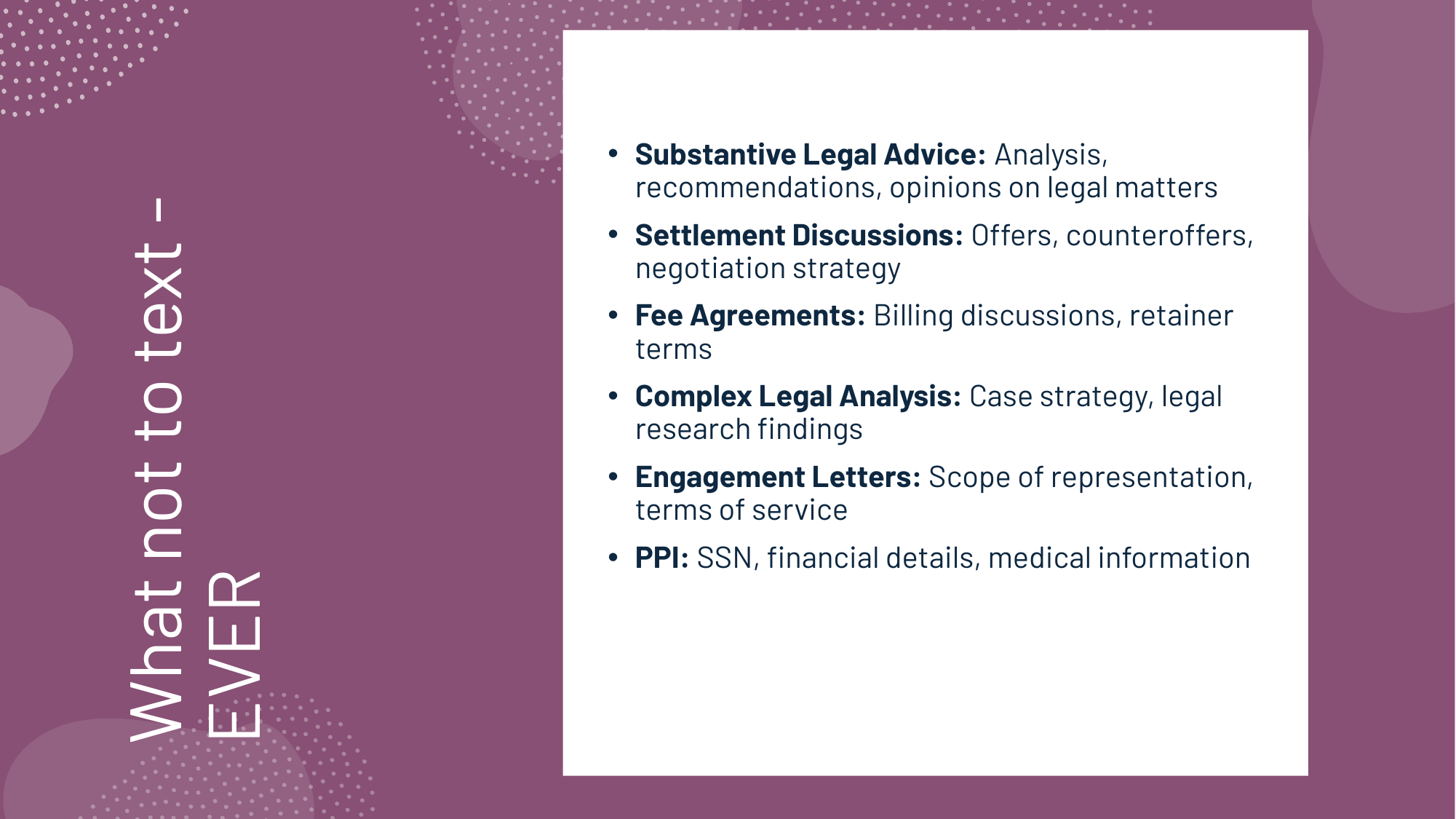

Substantive Legal Advice: Analysis, recommendations, opinions on legal matters
Settlement Discussions: Offers, counteroffers, negotiation strategy
Fee Agreements: Billing discussions, retainer terms
Complex Legal Analysis: Case strategy, legal research findings
Engagement Letters: Scope of representation, terms of service
PPI: SSN, financial details, medical information

# What not to text - EVER